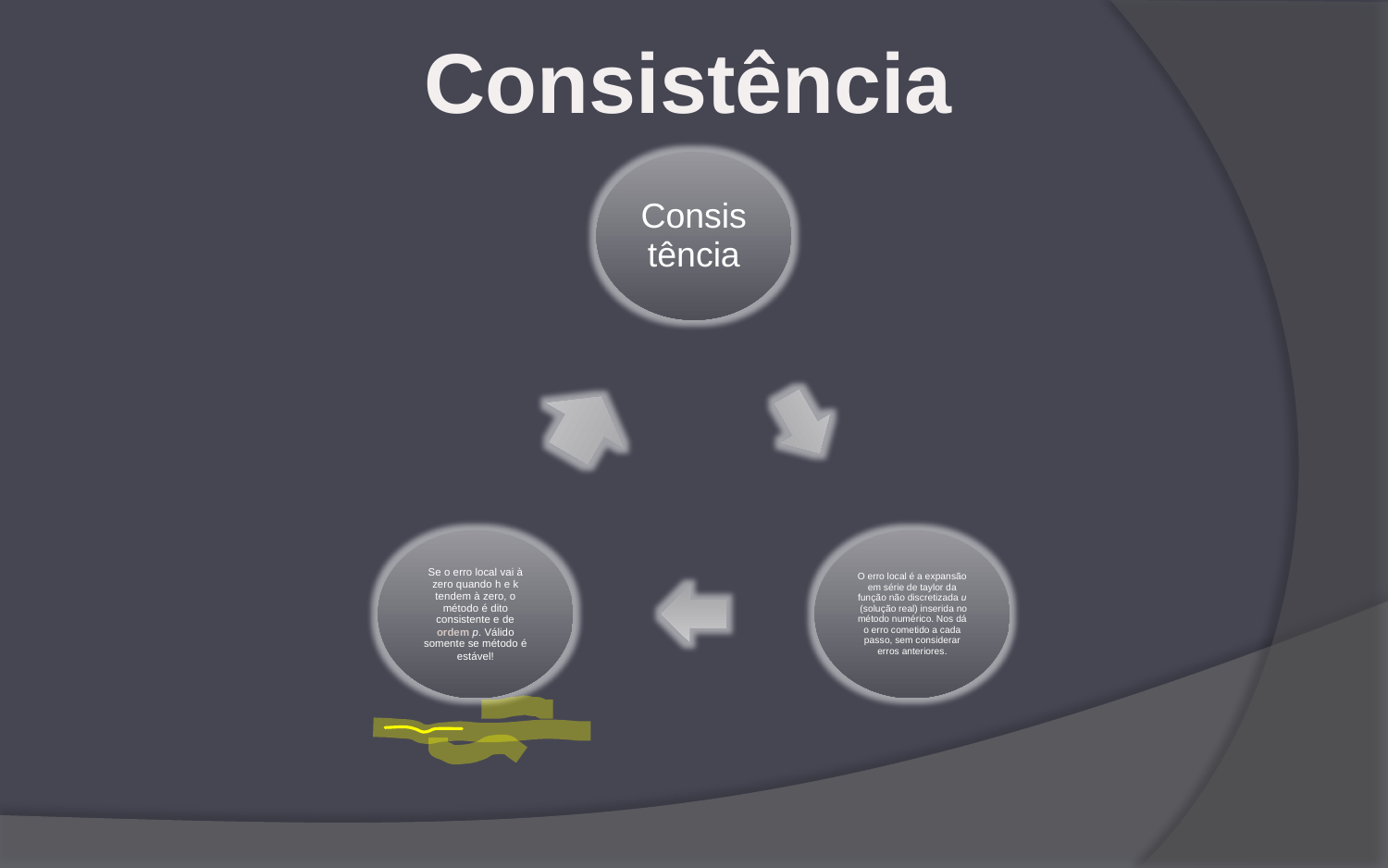

Consistência
Consistência
O erro local é a expansão em série de taylor da função não discretizada u  (solução real) inserida no método numérico. Nos dá o erro cometido a cada passo, sem considerar erros anteriores.
Se o erro local vai à zero quando h e k tendem à zero, o método é dito consistente e de ordem p. Válido somente se método é estável!